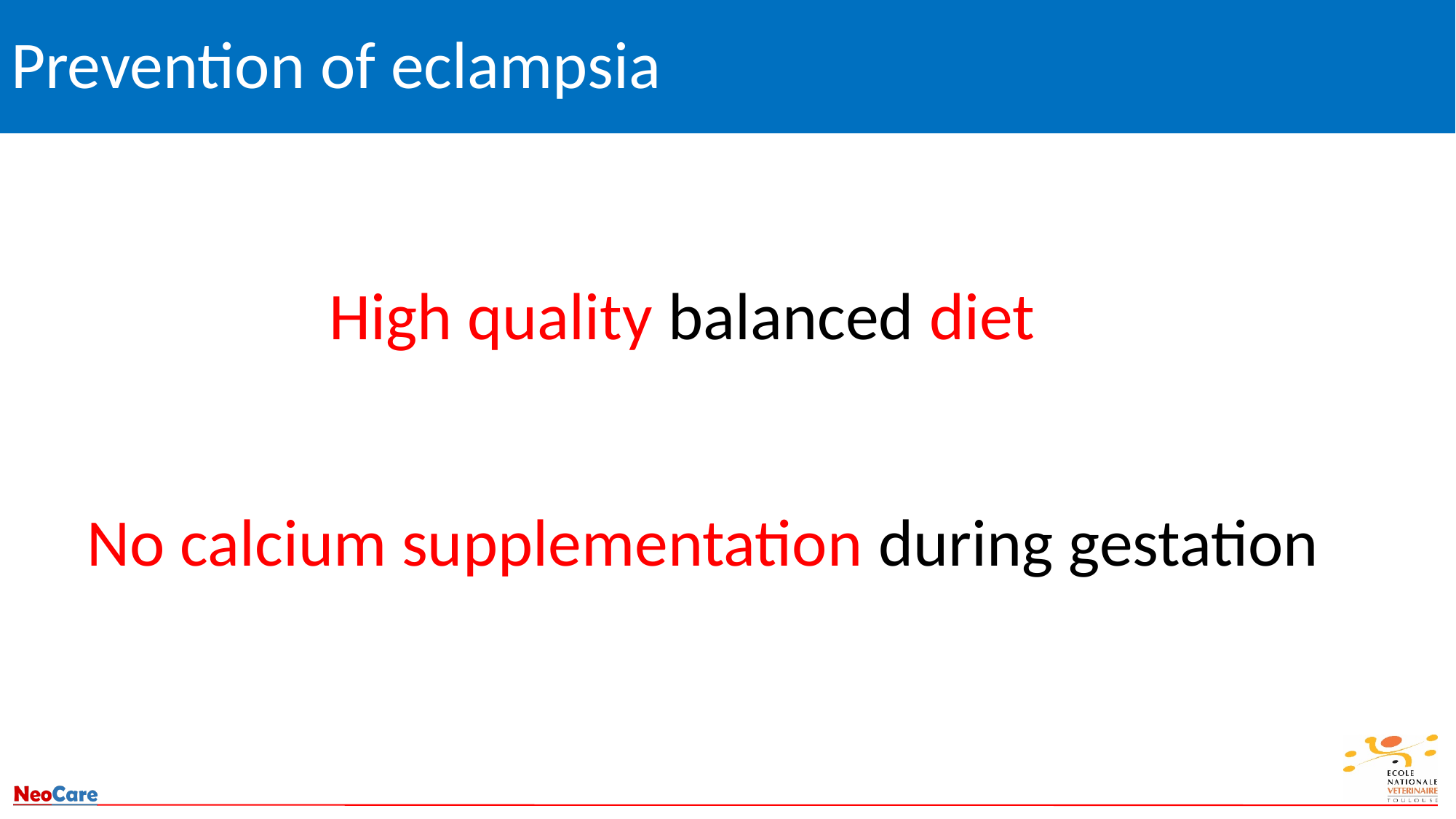

# Prevention of eclampsia
High quality balanced diet
No calcium supplementation during gestation